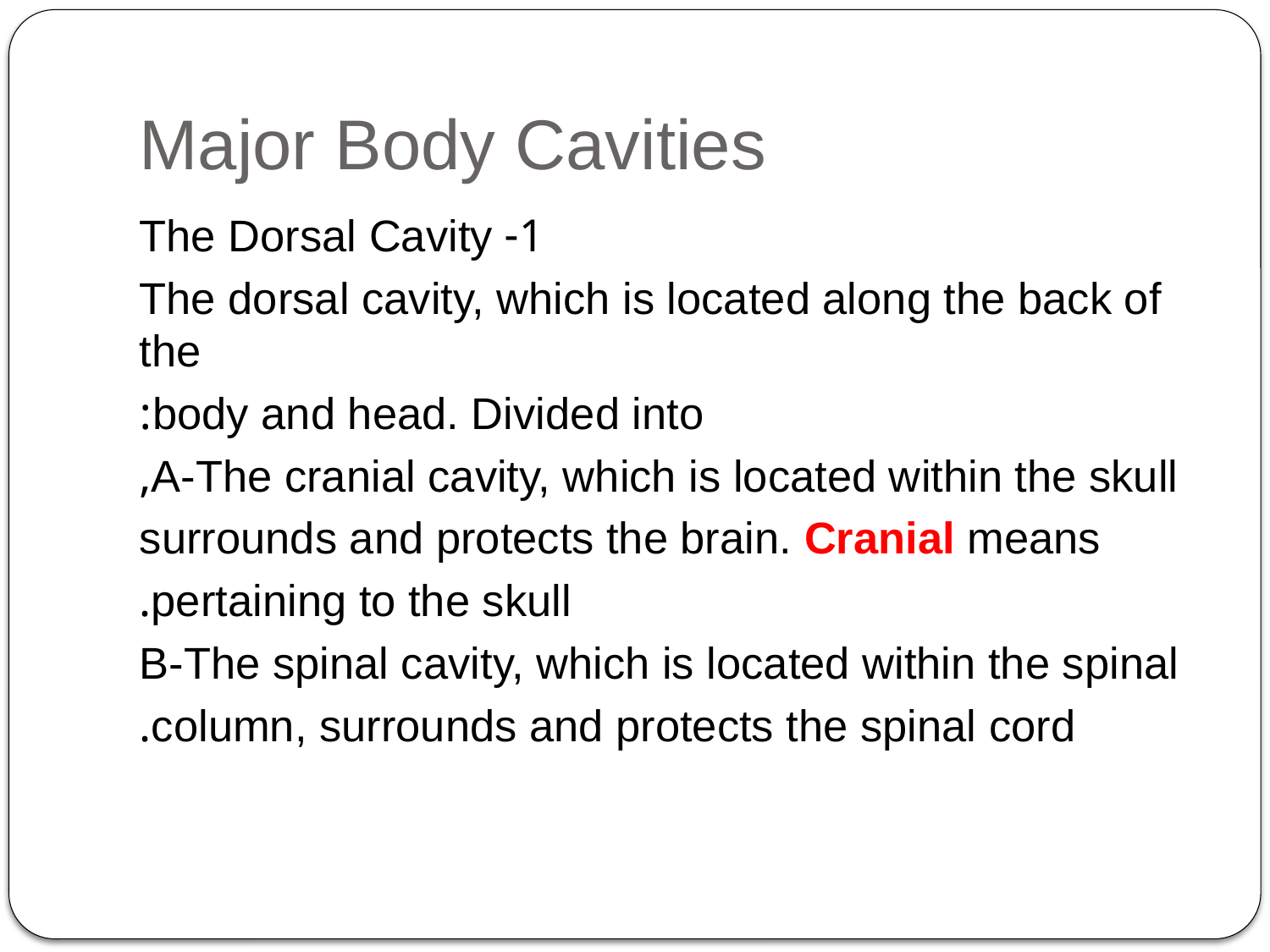

# Major Body Cavities
1- The Dorsal Cavity
The dorsal cavity, which is located along the back of the
body and head. Divided into:
A-The cranial cavity, which is located within the skull,
surrounds and protects the brain. Cranial means
pertaining to the skull.
B-The spinal cavity, which is located within the spinal
column, surrounds and protects the spinal cord.